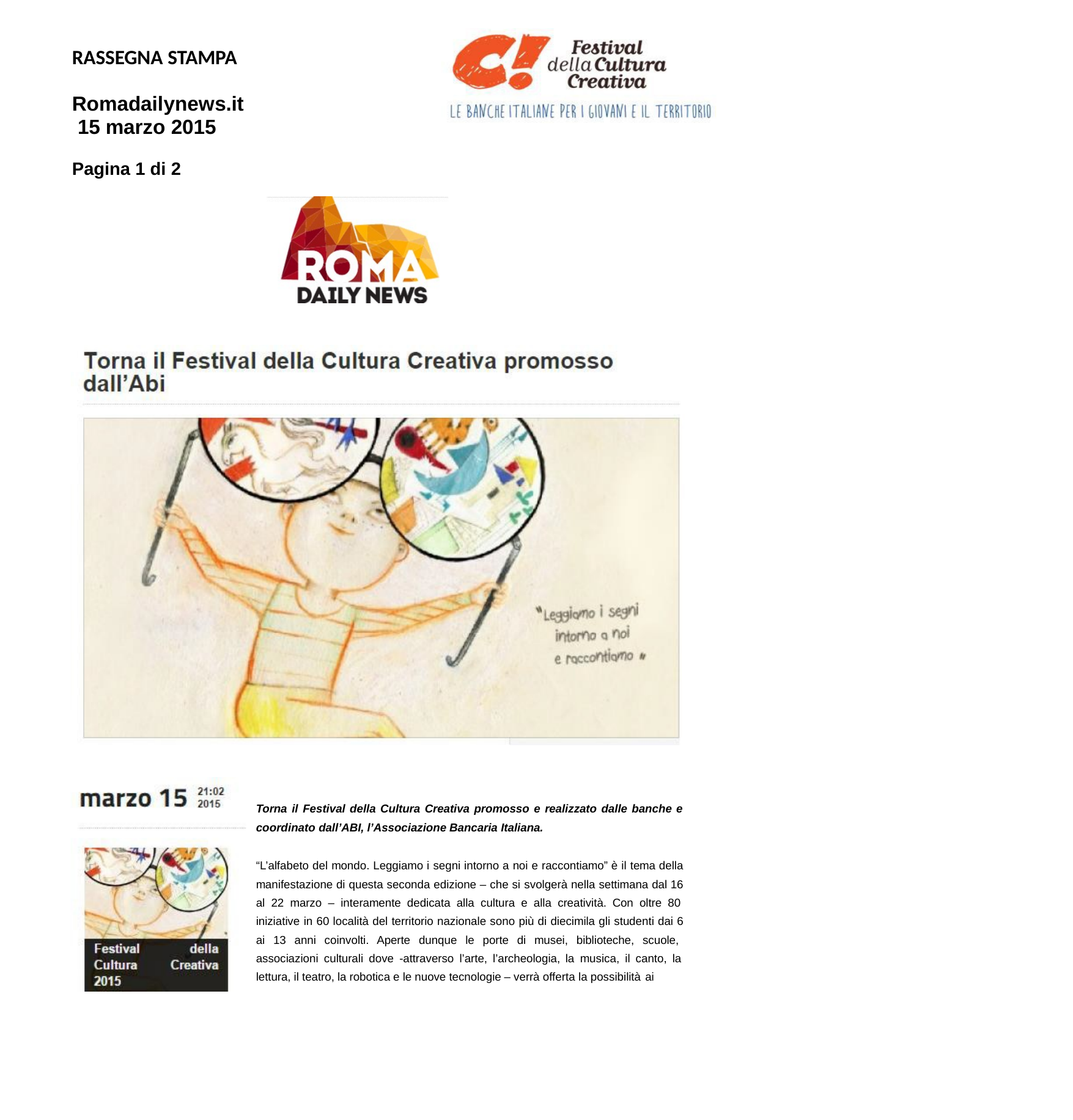

RASSEGNA STAMPA

Romadailynews.it  15 marzo 2015
Pagina 1 di 2

Torna il Festival della Cultura Creativa promosso e realizzato dalle banche e  coordinato dall’ABI, l’Associazione Bancaria Italiana.

“L’alfabeto del mondo. Leggiamo i segni intorno a noi e raccontiamo” è il tema della  manifestazione di questa seconda edizione – che si svolgerà nella settimana dal 16  al 22 marzo – interamente dedicata alla cultura e alla creatività. Con oltre 80  iniziative in 60 località del territorio nazionale sono più di diecimila gli studenti dai 6  ai 13 anni coinvolti. Aperte dunque le porte di musei, biblioteche, scuole,  associazioni culturali dove -attraverso l’arte, l’archeologia, la musica, il canto, la  lettura, il teatro, la robotica e le nuove tecnologie – verrà offerta la possibilità ai